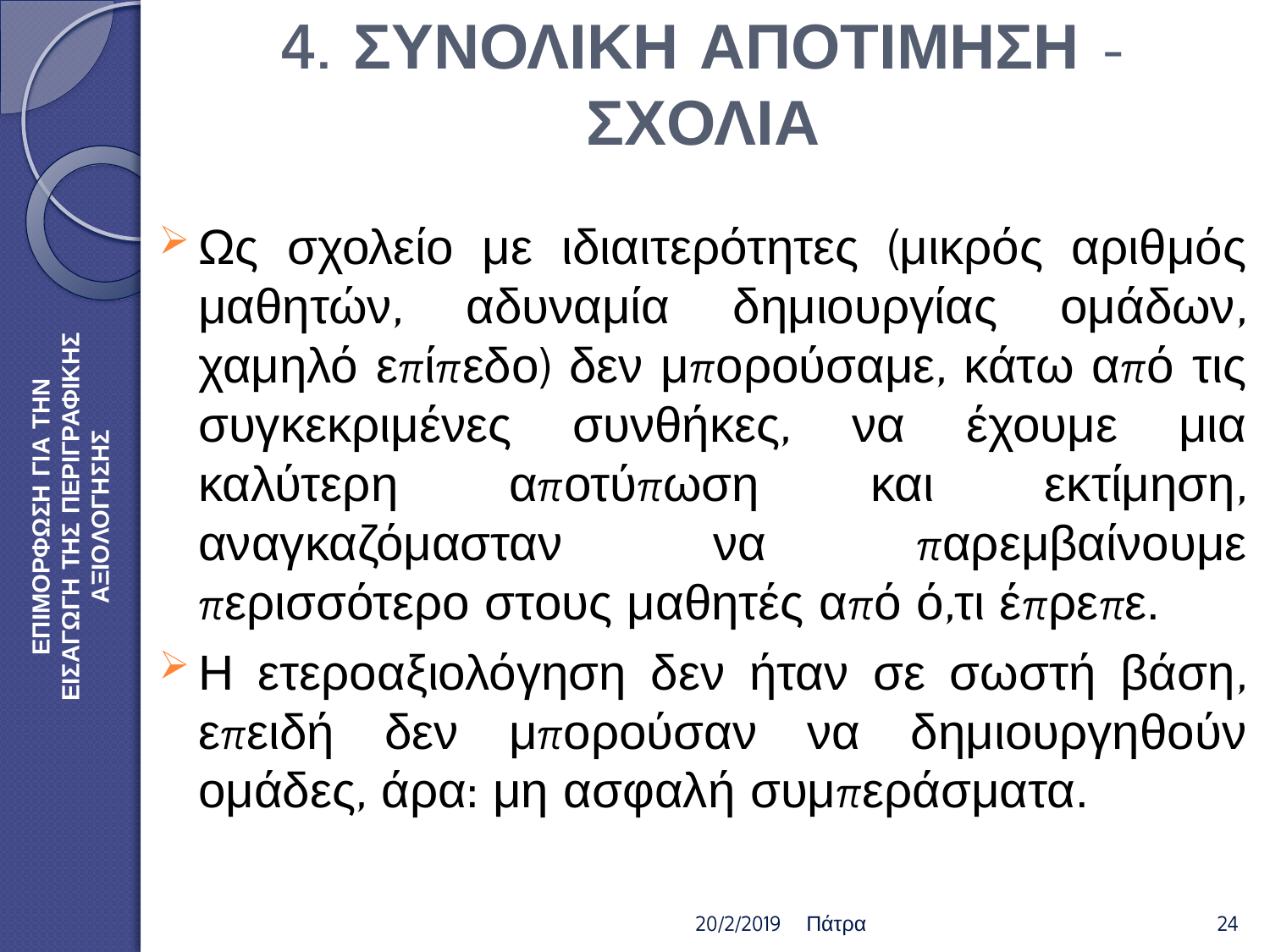

# 4. ΣΥΝΟΛΙΚΗ ΑΠΟΤΙΜΗΣΗ - ΣΧΟΛΙΑ
Ως σχολείο με ιδιαιτερότητες (μικρός αριθμός μαθητών, αδυναμία δημιουργίας ομάδων, χαμηλό επίπεδο) δεν μπορούσαμε, κάτω από τις συγκεκριμένες συνθήκες, να έχουμε μια καλύτερη αποτύπωση και εκτίμηση, αναγκαζόμασταν να παρεμβαίνουμε περισσότερο στους μαθητές από ό,τι έπρεπε.
Η ετεροαξιολόγηση δεν ήταν σε σωστή βάση, επειδή δεν μπορούσαν να δημιουργηθούν ομάδες, άρα: μη ασφαλή συμπεράσματα.

ΕΠΙΜΟΡΦΩΣΗ ΓΙΑ ΤΗΝ ΕΙΣΑΓΩΓΗ ΤΗΣ ΠΕΡΙΓΡΑΦΙΚΗΣ ΑΞΙΟΛΟΓΗΣΗΣ
20/2/2019
Πάτρα
24